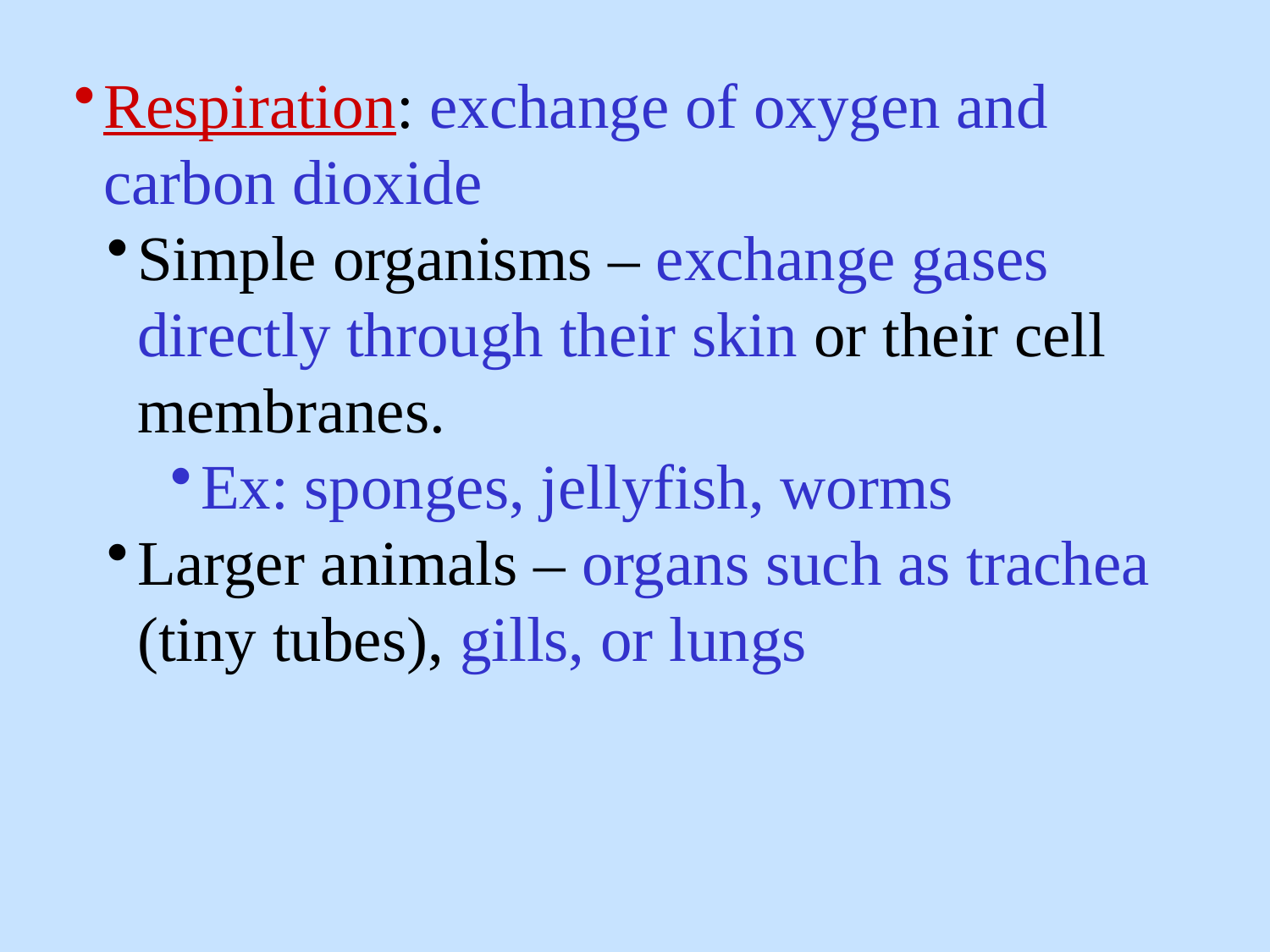

Respiration: exchange of oxygen and carbon dioxide
Simple organisms – exchange gases directly through their skin or their cell membranes.
Ex: sponges, jellyfish, worms
Larger animals – organs such as trachea (tiny tubes), gills, or lungs